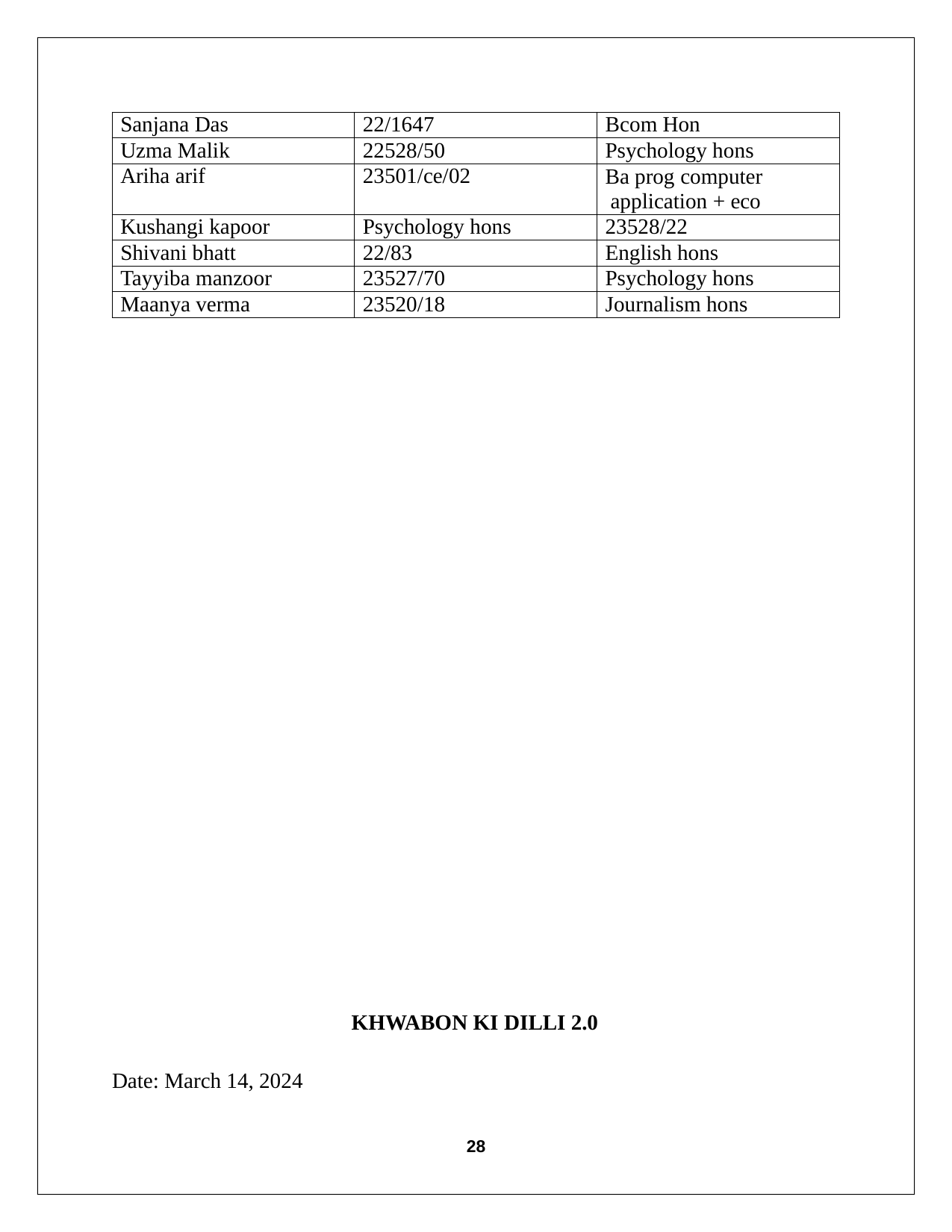

| Sanjana Das | 22/1647 | Bcom Hon |
| --- | --- | --- |
| Uzma Malik | 22528/50 | Psychology hons |
| Ariha arif | 23501/ce/02 | Ba prog computer application + eco |
| Kushangi kapoor | Psychology hons | 23528/22 |
| Shivani bhatt | 22/83 | English hons |
| Tayyiba manzoor | 23527/70 | Psychology hons |
| Maanya verma | 23520/18 | Journalism hons |
KHWABON KI DILLI 2.0

Date: March 14, 2024
28